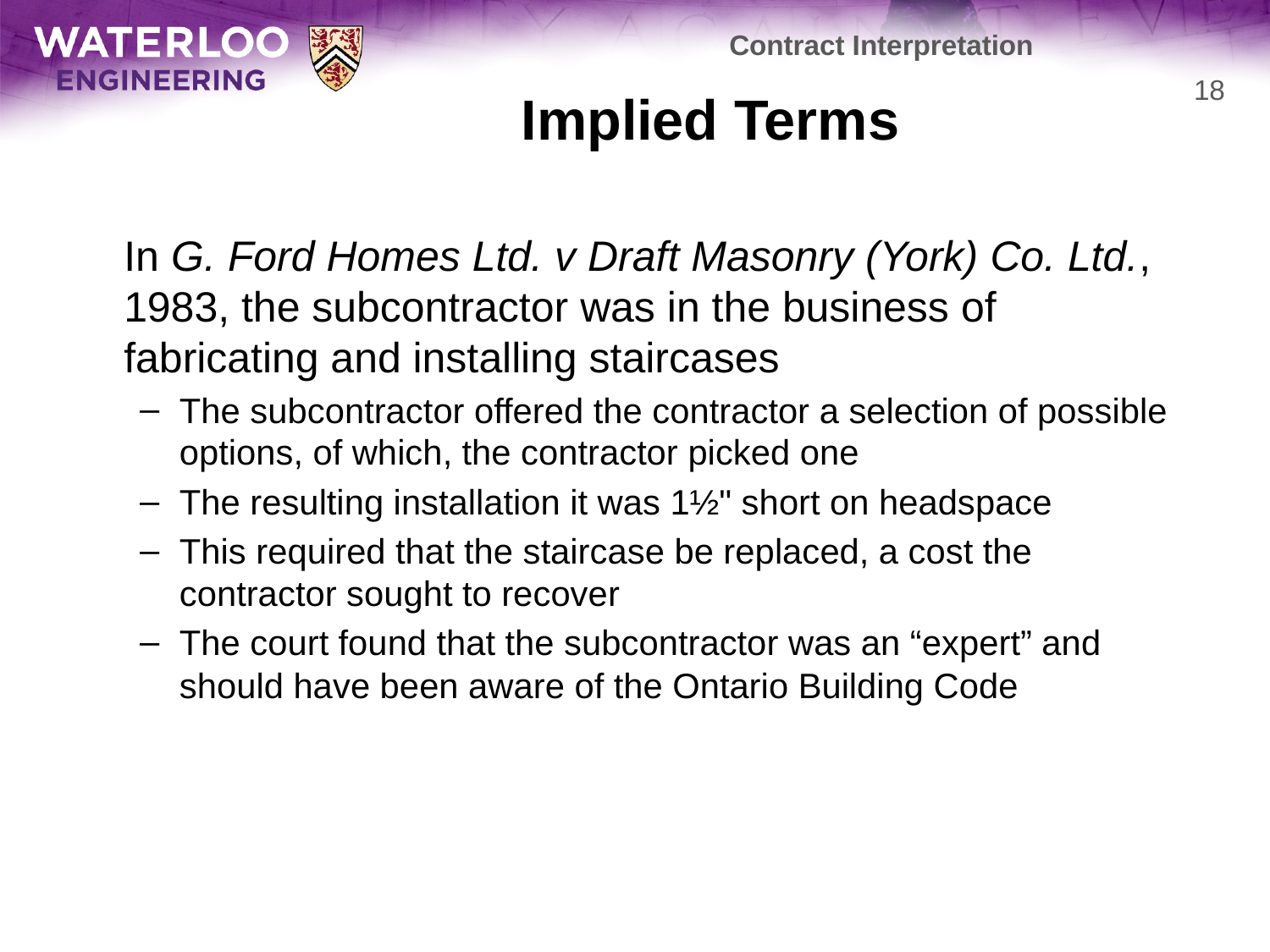

Contract Interpretation
# Implied Terms
18
	In G. Ford Homes Ltd. v Draft Masonry (York) Co. Ltd., 1983, the subcontractor was in the business of fabricating and installing staircases
The subcontractor offered the contractor a selection of possible options, of which, the contractor picked one
The resulting installation it was 1½" short on headspace
This required that the staircase be replaced, a cost the contractor sought to recover
The court found that the subcontractor was an “expert” and should have been aware of the Ontario Building Code